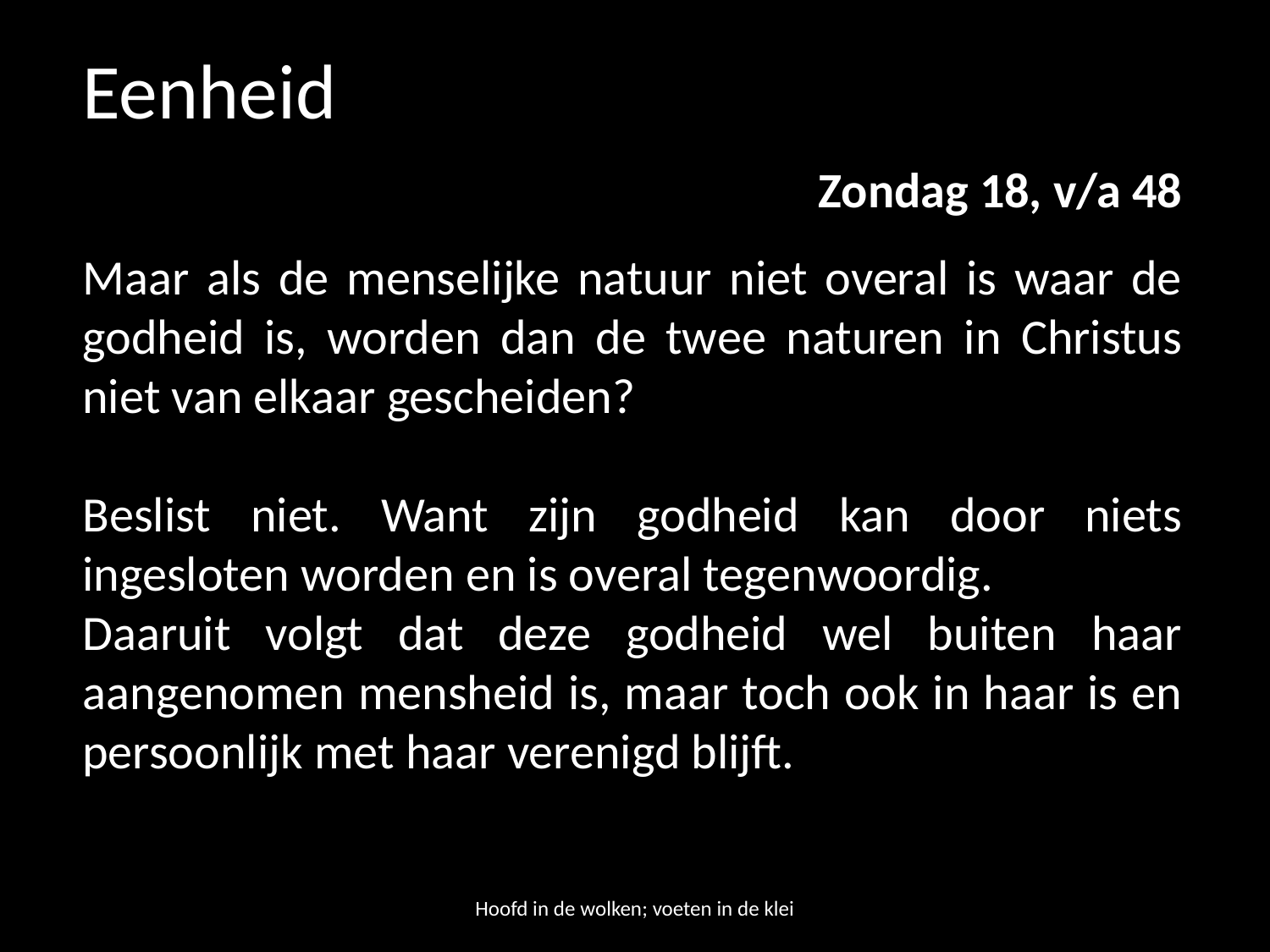

Eenheid
# Zondag 18, v/a 48
Maar als de menselijke natuur niet overal is waar de godheid is, worden dan de twee naturen in Christus niet van elkaar gescheiden?

Beslist niet. Want zijn godheid kan door niets ingesloten worden en is overal tegenwoordig.
Daaruit volgt dat deze godheid wel buiten haar aangenomen mensheid is, maar toch ook in haar is en persoonlijk met haar verenigd blijft.
Hoofd in de wolken; voeten in de klei